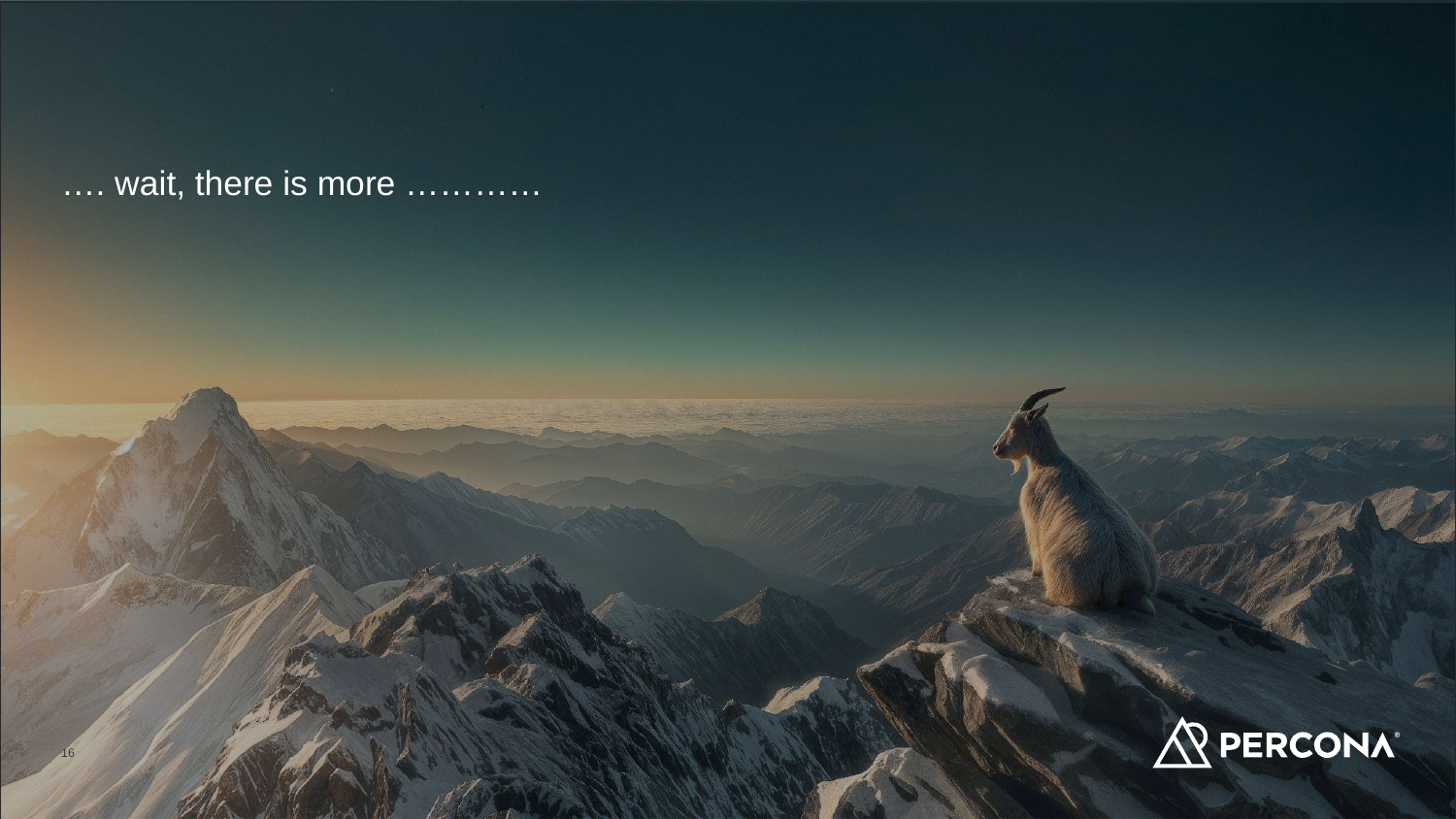

…. wait, there is more …………

16
16